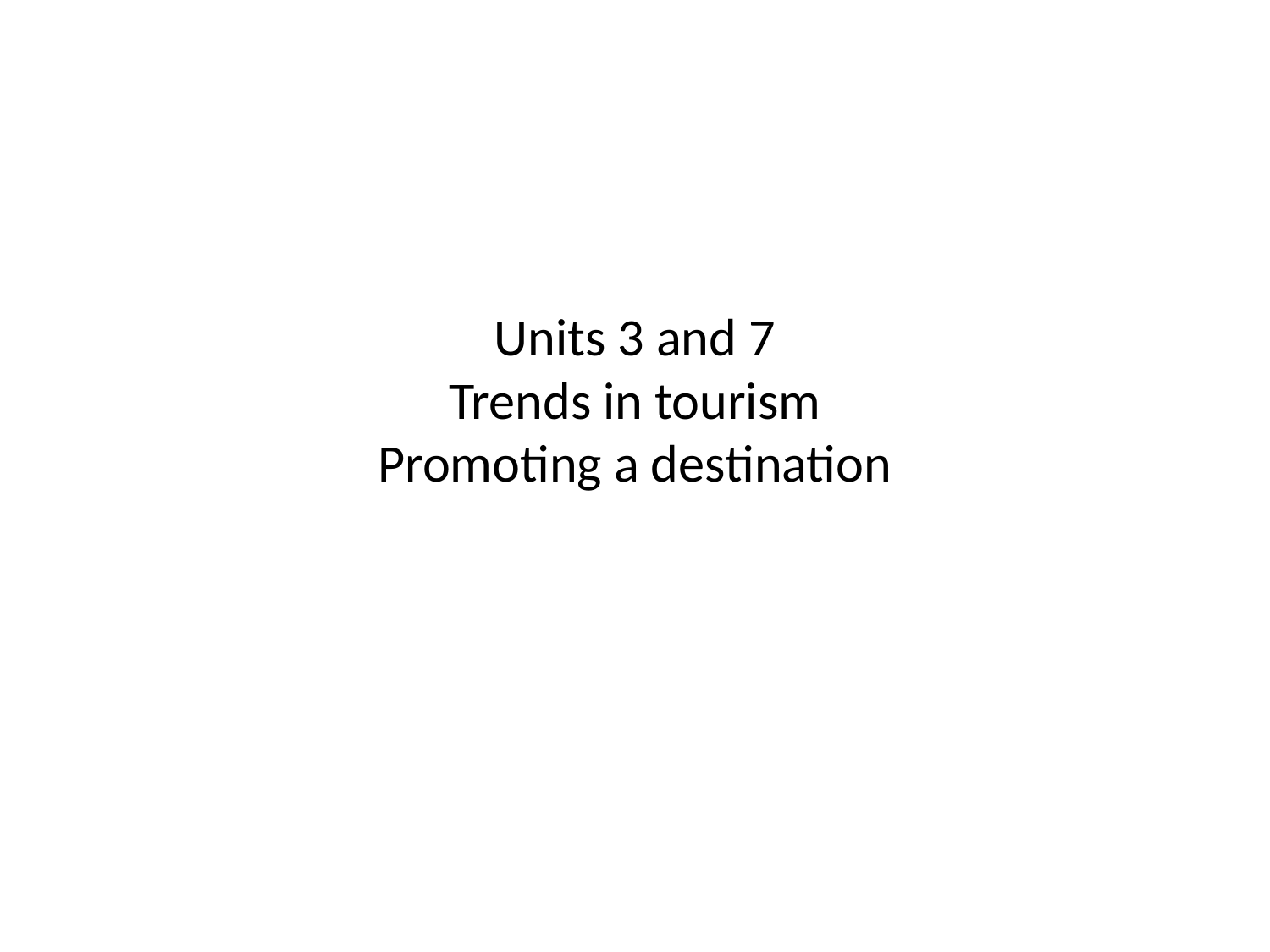

# Units 3 and 7 Trends in tourism Promoting a destination